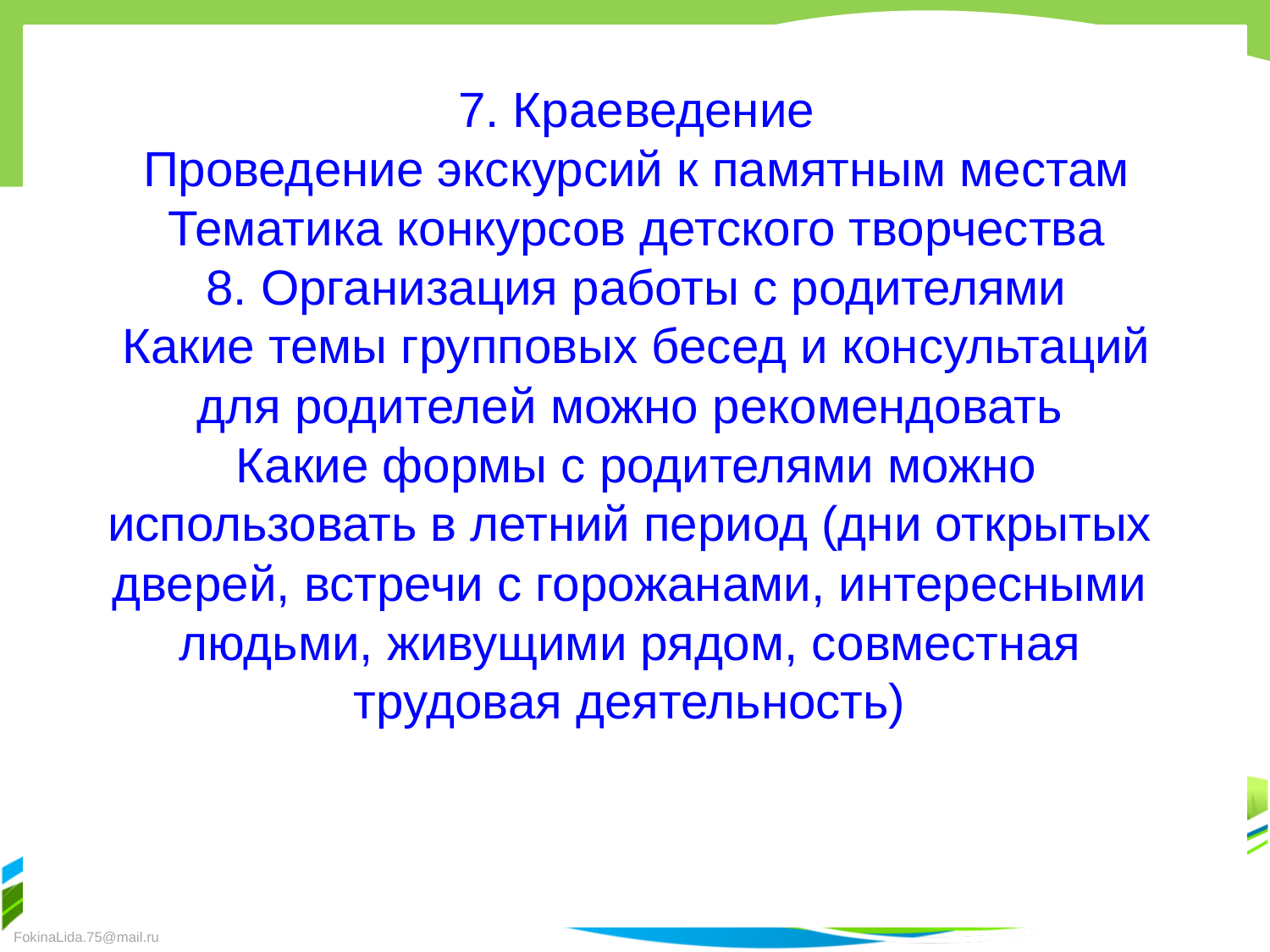

7. Краеведение
Проведение экскурсий к памятным местам
Тематика конкурсов детского творчества
8. Организация работы с родителями
Какие темы групповых бесед и консультаций для родителей можно рекомендовать
Какие формы с родителями можно использовать в летний период (дни открытых дверей, встречи с горожанами, интересными людьми, живущими рядом, совместная трудовая деятельность)